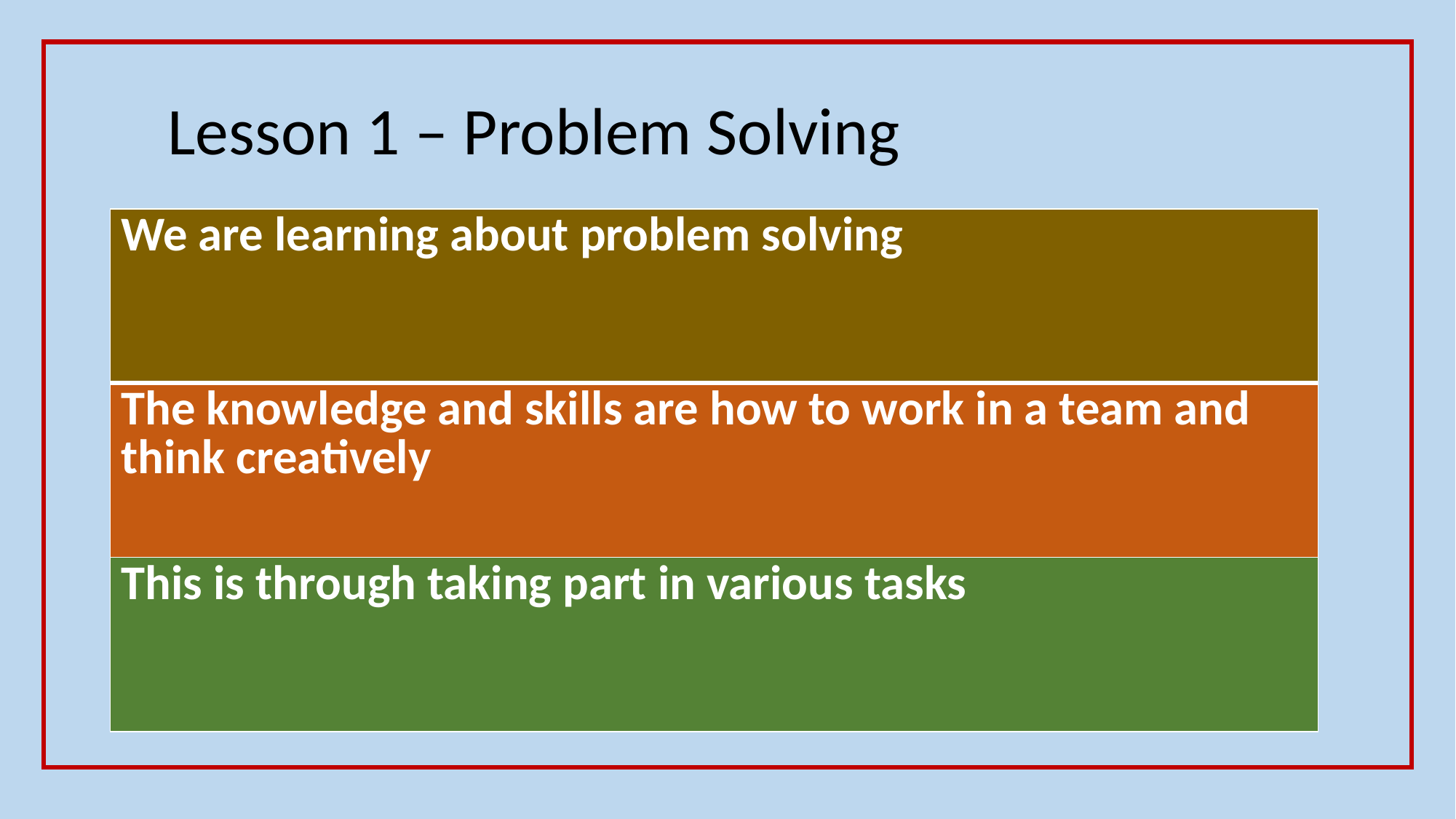

# Lesson 1 – Problem Solving
| We are learning about problem solving |
| --- |
| The knowledge and skills are how to work in a team and think creatively |
| This is through taking part in various tasks |